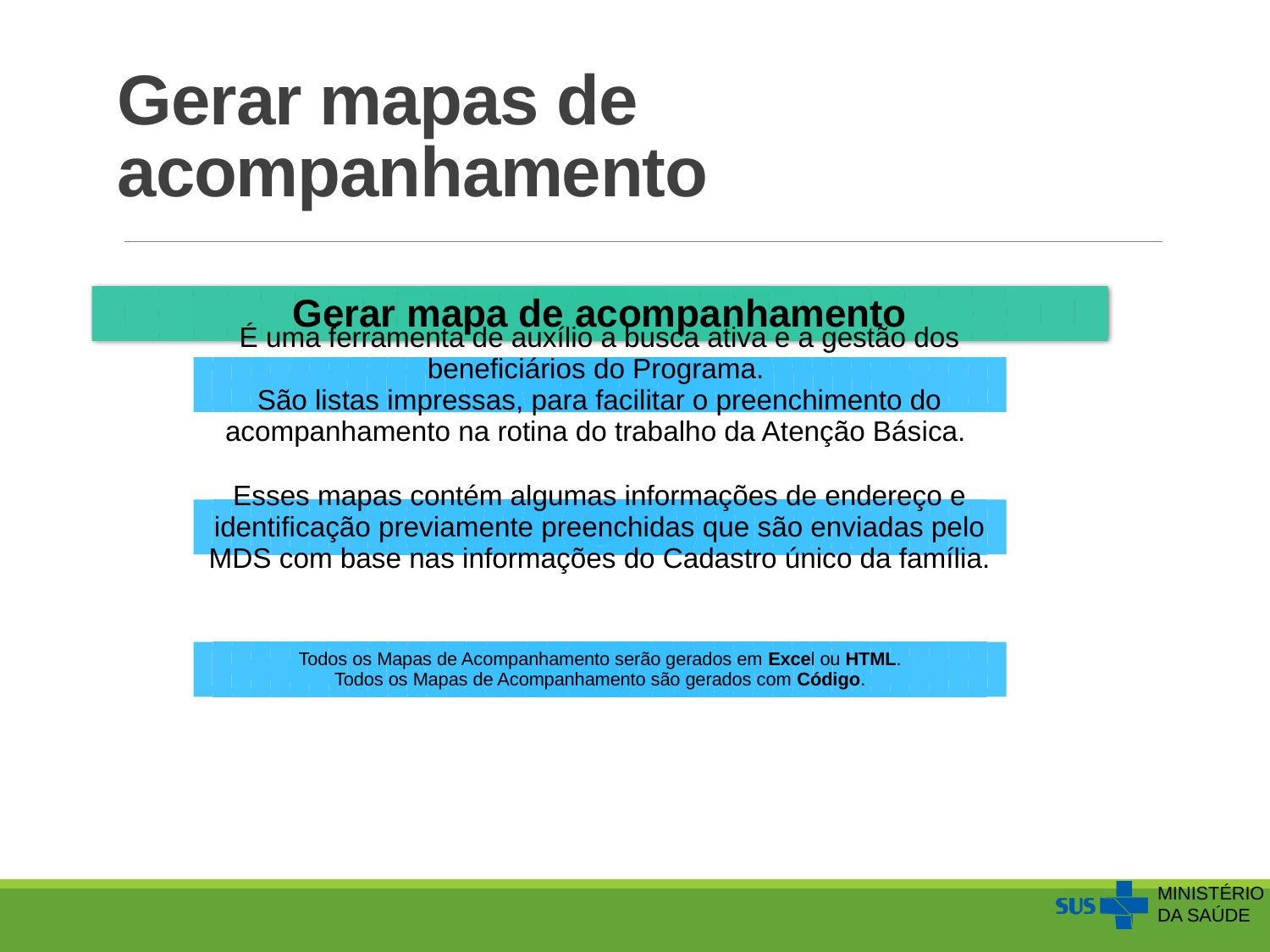

# Gerar mapas de acompanhamento
Gerar mapa de acompanhamento
É uma ferramenta de auxílio a busca ativa e a gestão dos beneficiários do Programa.
São listas impressas, para facilitar o preenchimento do acompanhamento na rotina do trabalho da Atenção Básica.
Esses mapas contém algumas informações de endereço e identificação previamente preenchidas que são enviadas pelo MDS com base nas informações do Cadastro único da família.
Todos os Mapas de Acompanhamento serão gerados em Excel ou HTML.
Todos os Mapas de Acompanhamento são gerados com Código.